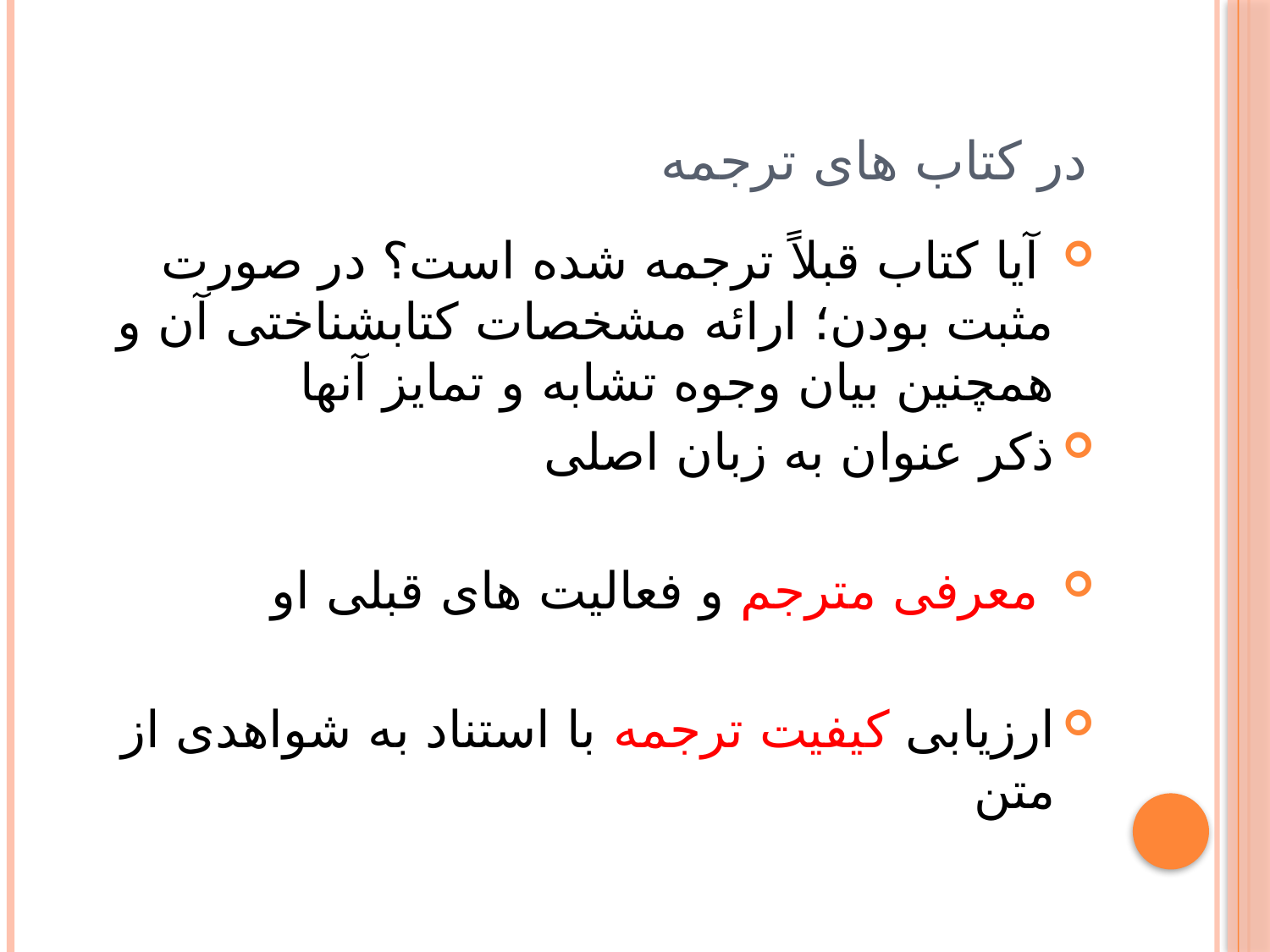

# در کتاب های ترجمه
 آیا کتاب قبلاً ترجمه شده است؟ در صورت مثبت بودن؛ ارائه مشخصات کتابشناختی آن و همچنین بیان وجوه تشابه و تمایز آنها
ذکر عنوان به زبان اصلی

 معرفی مترجم و فعالیت‏ های قبلی او

ارزیابی کیفیت ترجمه با استناد به شواهدی از متن